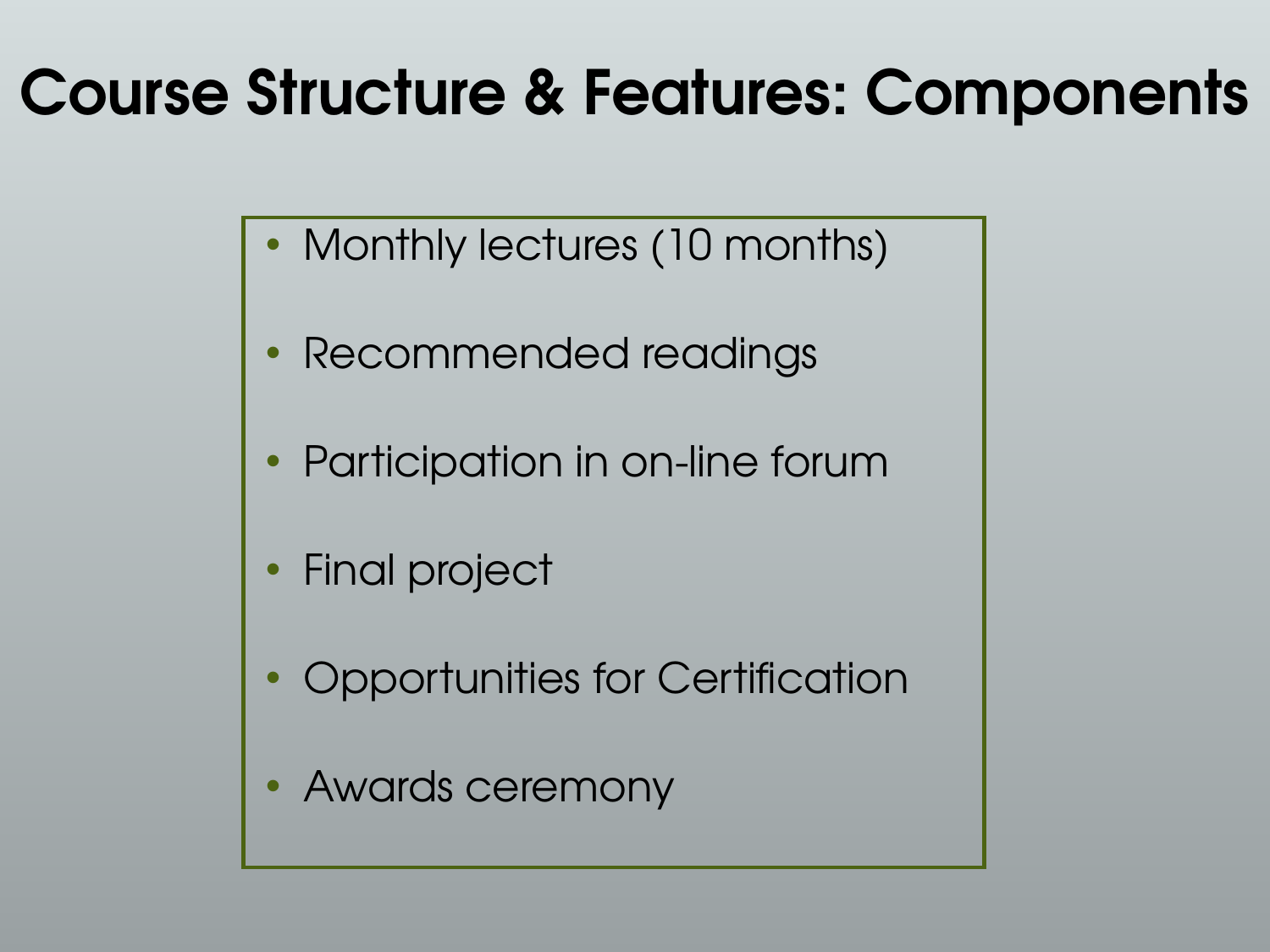

# Course Structure & Features: Components
Monthly lectures (10 months)

Recommended readings

Participation in on-line forum

Final project

Opportunities for Certification

Awards ceremony